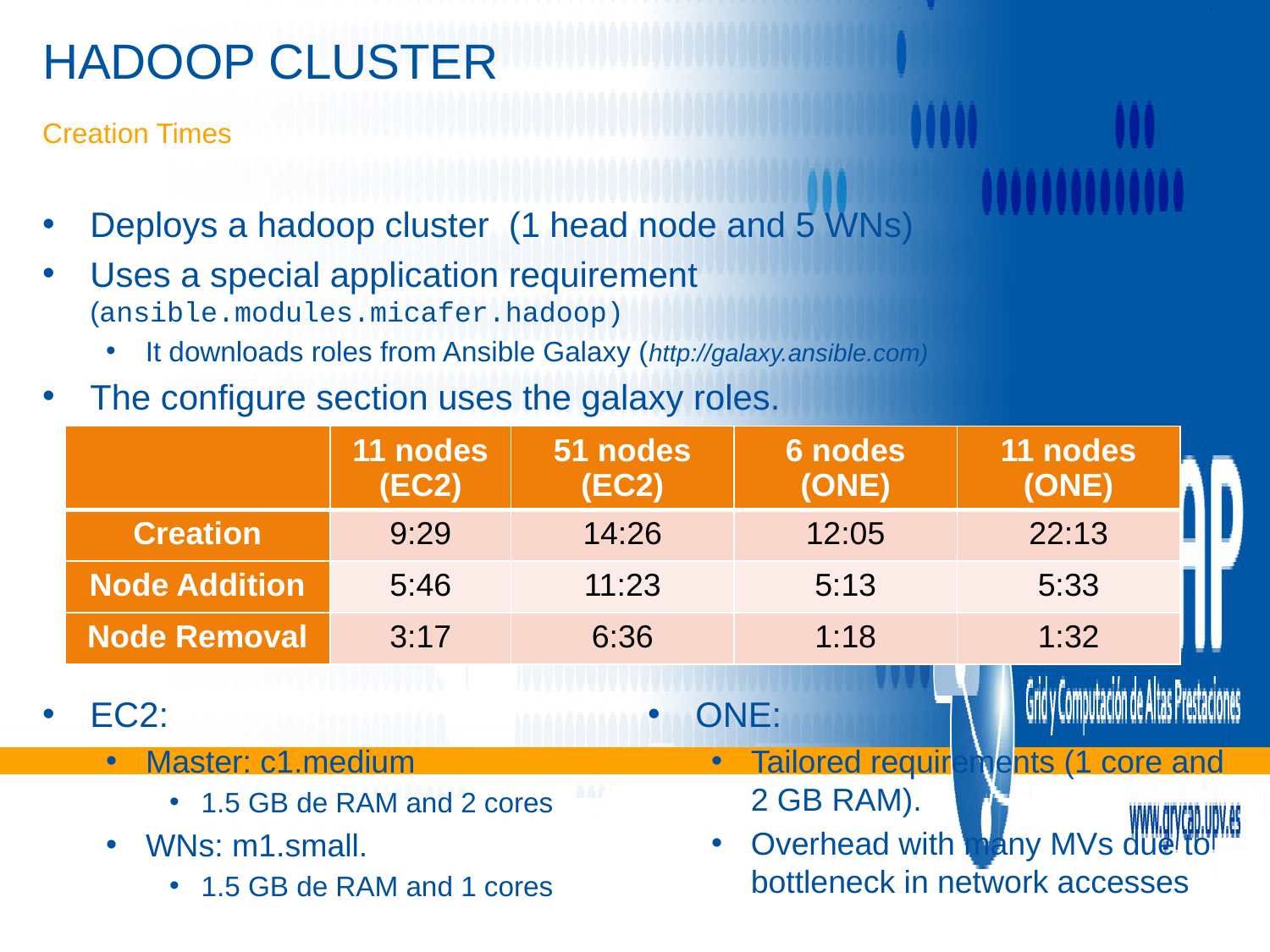

# Hadoop cluster
Creation Times
Deploys a hadoop cluster  (1 head node and 5 WNs)
Uses a special application requirement (ansible.modules.micafer.hadoop)
It downloads roles from Ansible Galaxy (http://galaxy.ansible.com)
The configure section uses the galaxy roles.

|  | 11 nodes (EC2) | 51 nodes (EC2) | 6 nodes (ONE) | 11 nodes (ONE) |
| --- | --- | --- | --- | --- |
| Creation | 9:29 | 14:26 | 12:05 | 22:13 |
| Node Addition | 5:46 | 11:23 | 5:13 | 5:33 |
| Node Removal | 3:17 | 6:36 | 1:18 | 1:32 |
EC2:
Master: c1.medium
1.5 GB de RAM and 2 cores
WNs: m1.small.
1.5 GB de RAM and 1 cores
ONE:
Tailored requirements (1 core and 2 GB RAM).
Overhead with many MVs due to bottleneck in network accesses